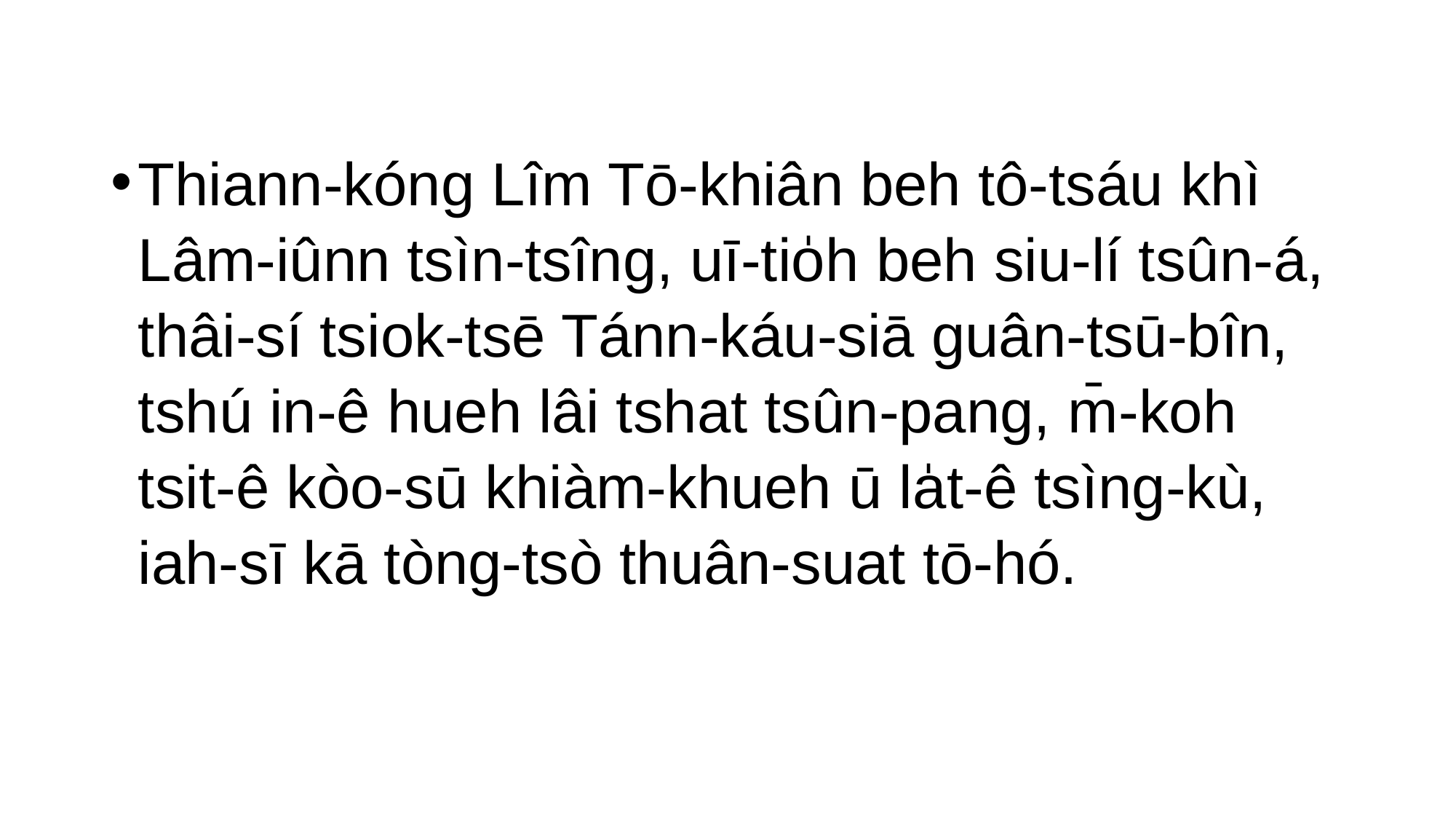

Thiann-kóng Lîm Tō-khiân beh tô-tsáu khì Lâm-iûnn tsìn-tsîng, uī-tio̍h beh siu-lí tsûn-á, thâi-sí tsiok-tsē Tánn-káu-siā guân-tsū-bîn, tshú in-ê hueh lâi tshat tsûn-pang, m̄-koh tsit-ê kòo-sū khiàm-khueh ū la̍t-ê tsìng-kù, iah-sī kā tòng-tsò thuân-suat tō-hó.